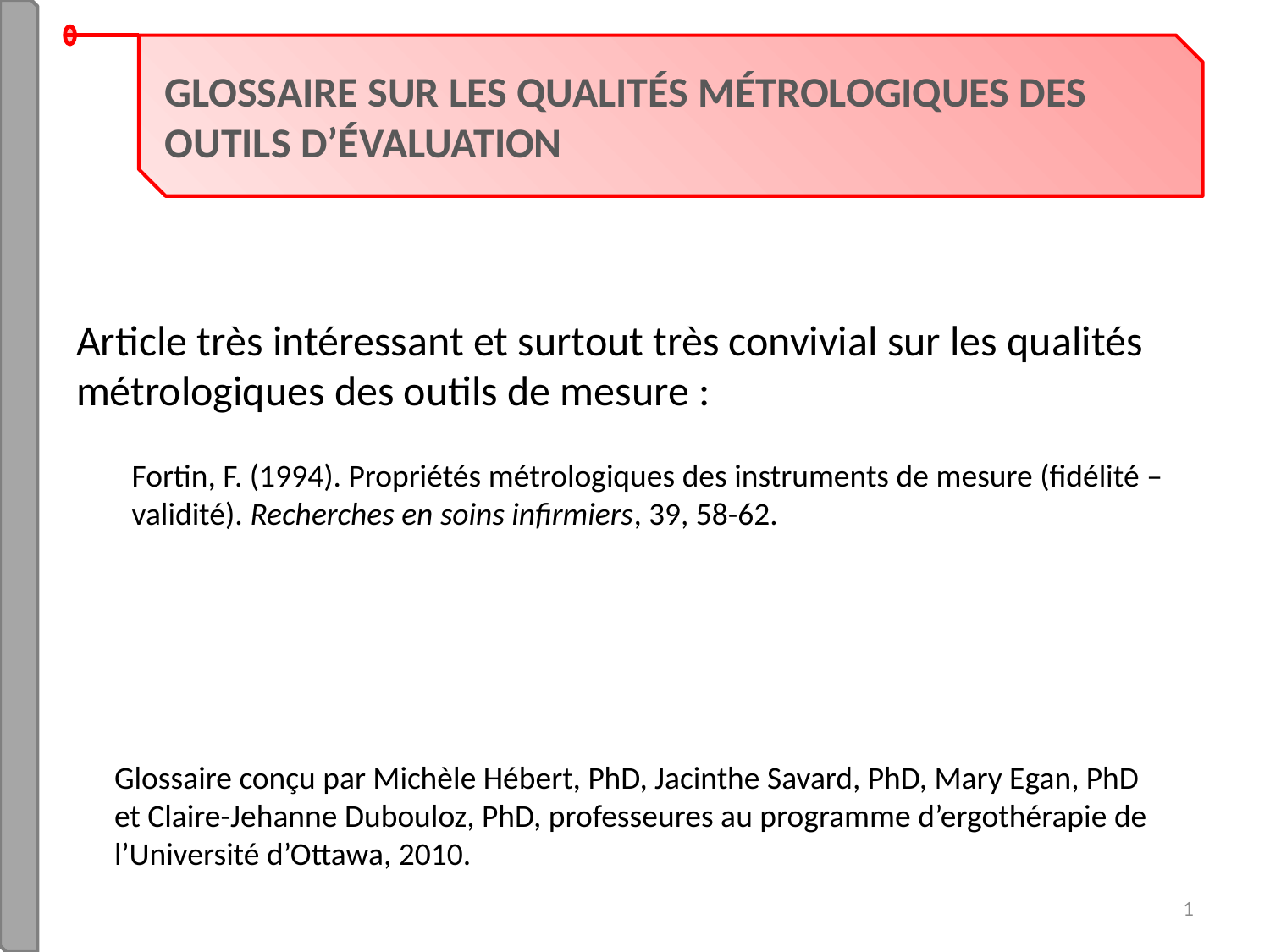

GLOSSAIRE SUR LES QUALITÉS MÉTROLOGIQUES DES OUTILS D’ÉVALUATION
#
Article très intéressant et surtout très convivial sur les qualités métrologiques des outils de mesure :

Fortin, F. (1994). Propriétés métrologiques des instruments de mesure (fidélité – validité). Recherches en soins infirmiers, 39, 58-62.

Glossaire conçu par Michèle Hébert, PhD, Jacinthe Savard, PhD, Mary Egan, PhD et Claire-Jehanne Dubouloz, PhD, professeures au programme d’ergothérapie de l’Université d’Ottawa, 2010.
1